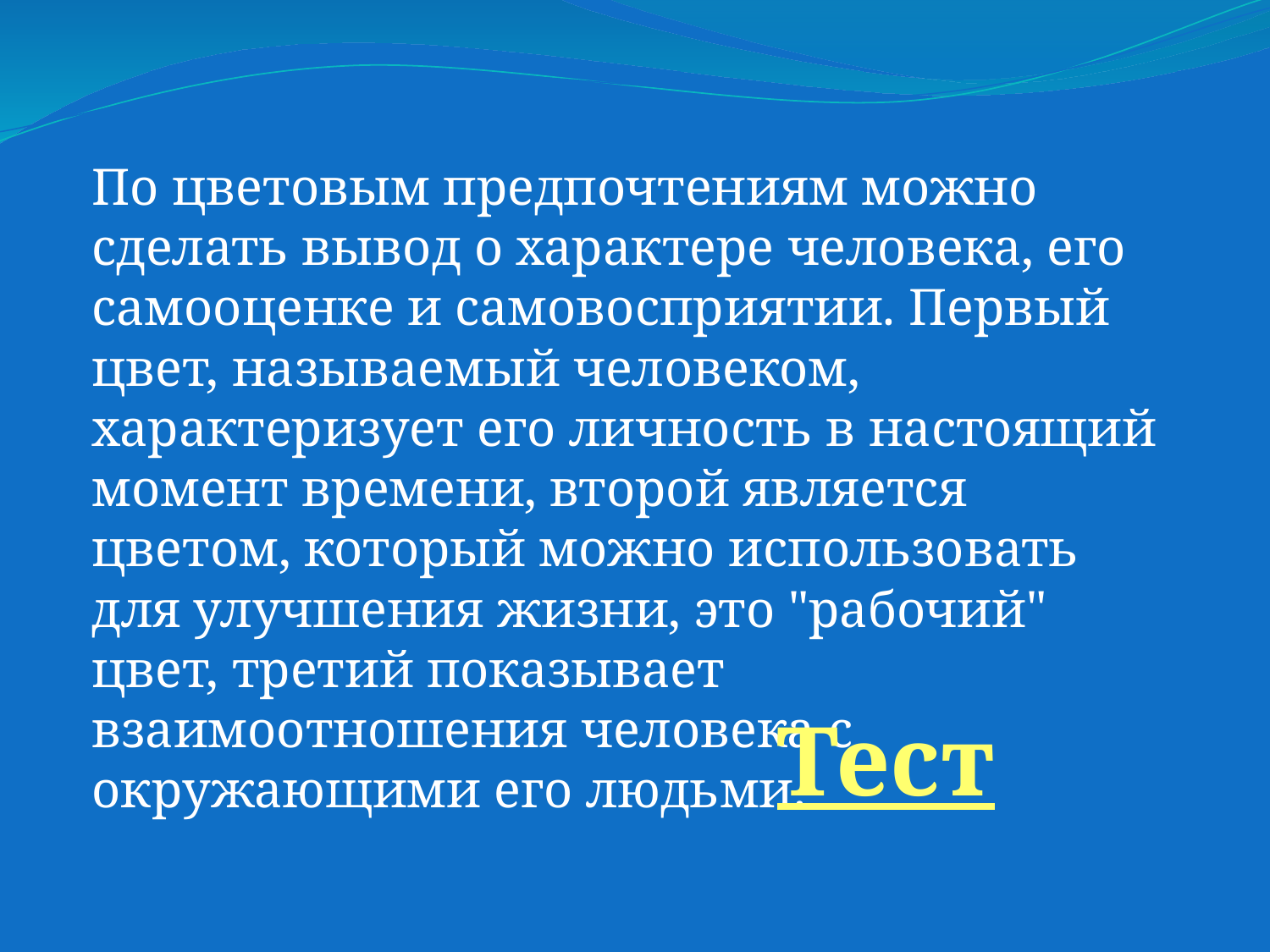

#
По цветовым предпочтениям можно сделать вывод о характере человека, его самооценке и самовосприятии. Первый цвет, называемый человеком, характеризует его личность в настоящий момент времени, второй является цветом, который можно использовать для улучшения жизни, это "рабочий" цвет, третий показывает взаимоотношения человека с окружающими его людьми.

Тест